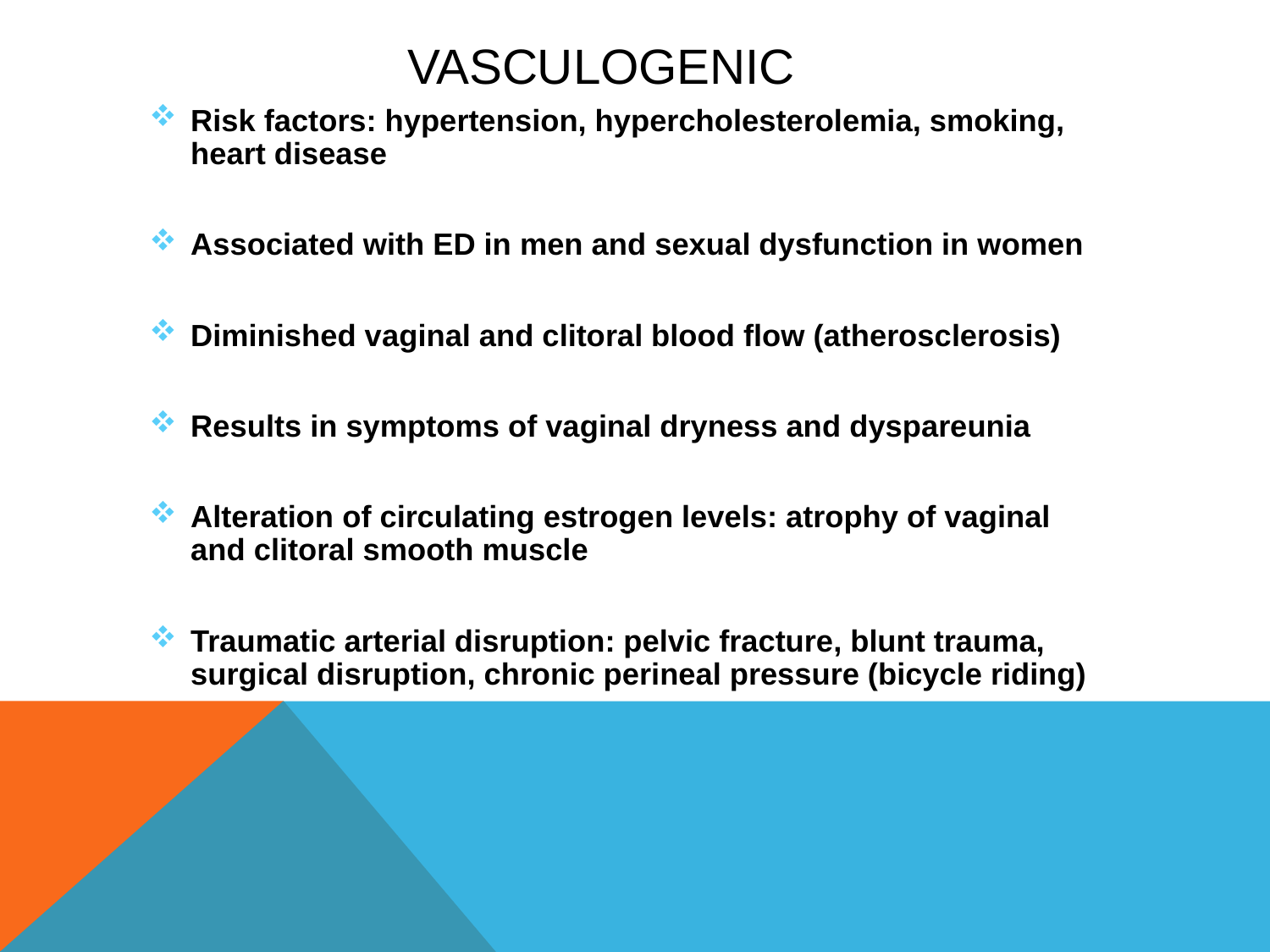

# Vasculogenic
Risk factors: hypertension, hypercholesterolemia, smoking, heart disease

Associated with ED in men and sexual dysfunction in women

Diminished vaginal and clitoral blood flow (atherosclerosis)

Results in symptoms of vaginal dryness and dyspareunia

Alteration of circulating estrogen levels: atrophy of vaginal and clitoral smooth muscle

Traumatic arterial disruption: pelvic fracture, blunt trauma, surgical disruption, chronic perineal pressure (bicycle riding)